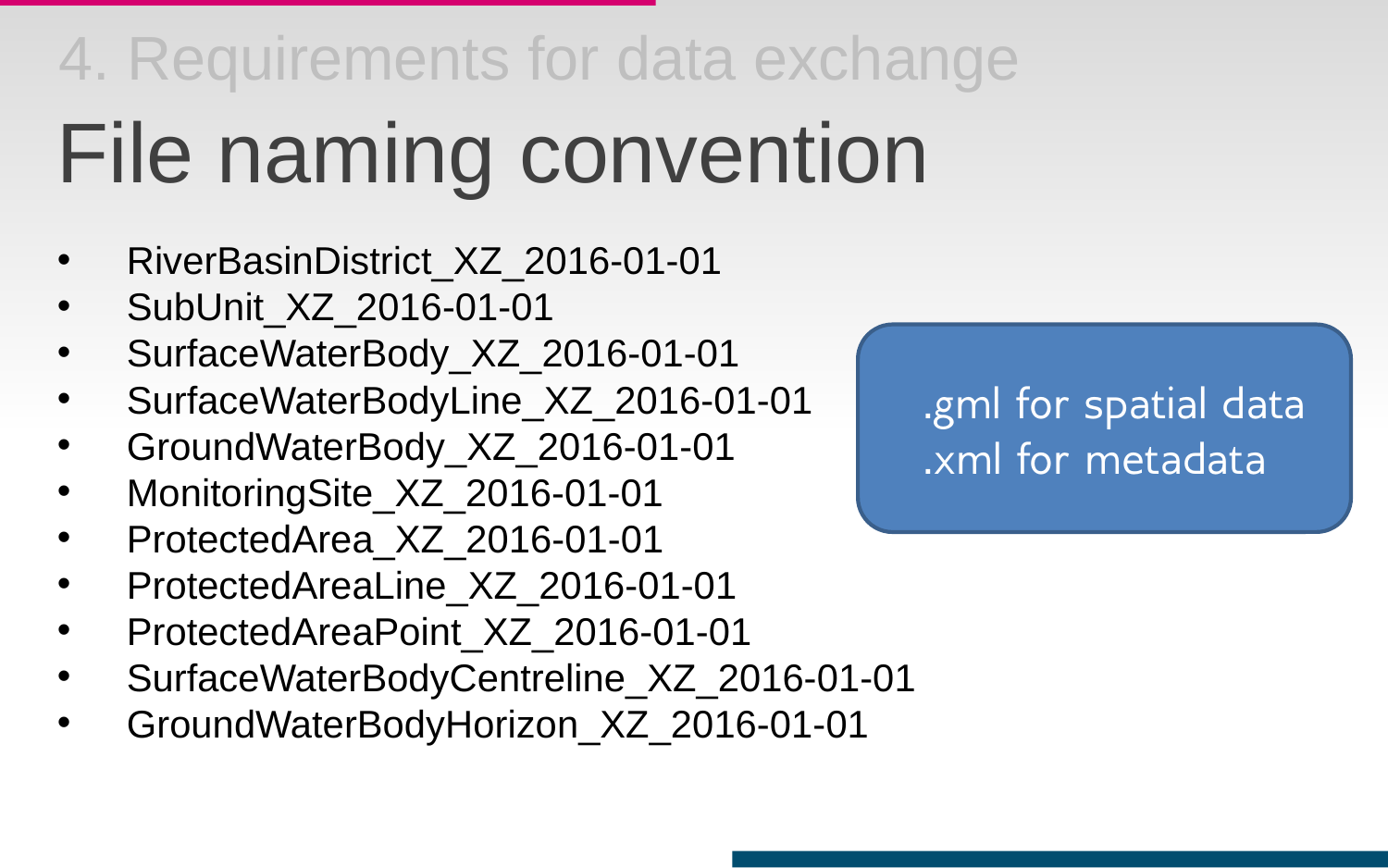

4. Requirements for data exchange
File naming convention

RiverBasinDistrict_XZ_2016-01-01
SubUnit_XZ_2016-01-01
SurfaceWaterBody_XZ_2016-01-01
SurfaceWaterBodyLine_XZ_2016-01-01
GroundWaterBody_XZ_2016-01-01
MonitoringSite_XZ_2016-01-01
ProtectedArea_XZ_2016-01-01
ProtectedAreaLine_XZ_2016-01-01
ProtectedAreaPoint_XZ_2016-01-01
SurfaceWaterBodyCentreline_XZ_2016-01-01
GroundWaterBodyHorizon_XZ_2016-01-01

   .gml for spatial data
   .xml for metadata